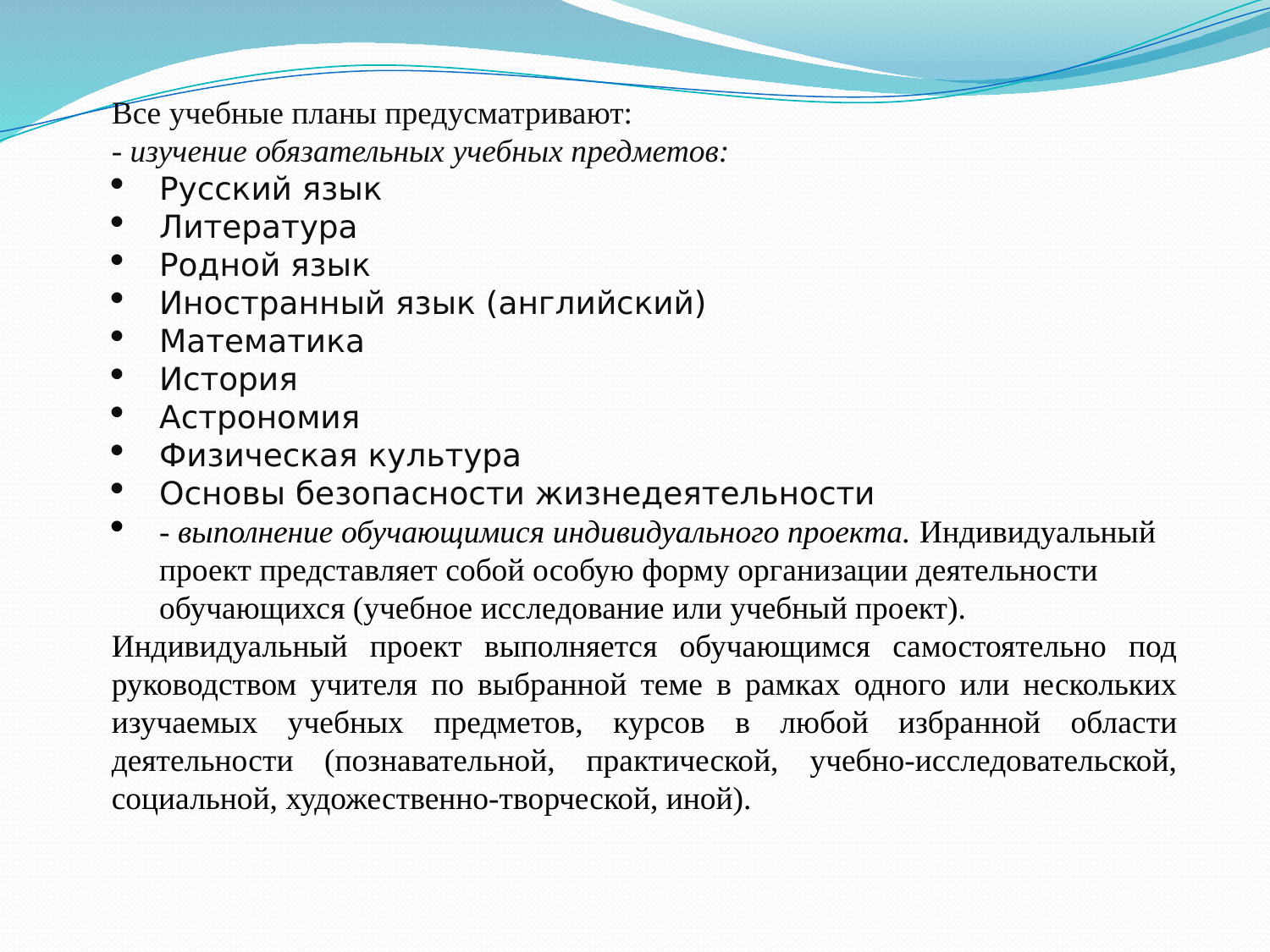

Все учебные планы предусматривают:
- изучение обязательных учебных предметов:
Русский язык
Литература
Родной язык
Иностранный язык (английский)
Математика
История
Астрономия
Физическая культура
Основы безопасности жизнедеятельности
- выполнение обучающимися индивидуального проекта. Индивидуальный проект представляет собой особую форму организации деятельности обучающихся (учебное исследование или учебный проект).
Индивидуальный проект выполняется обучающимся самостоятельно под руководством учителя по выбранной теме в рамках одного или нескольких изучаемых учебных предметов, курсов в любой избранной области деятельности (познавательной, практической, учебно-исследовательской, социальной, художественно-творческой, иной).